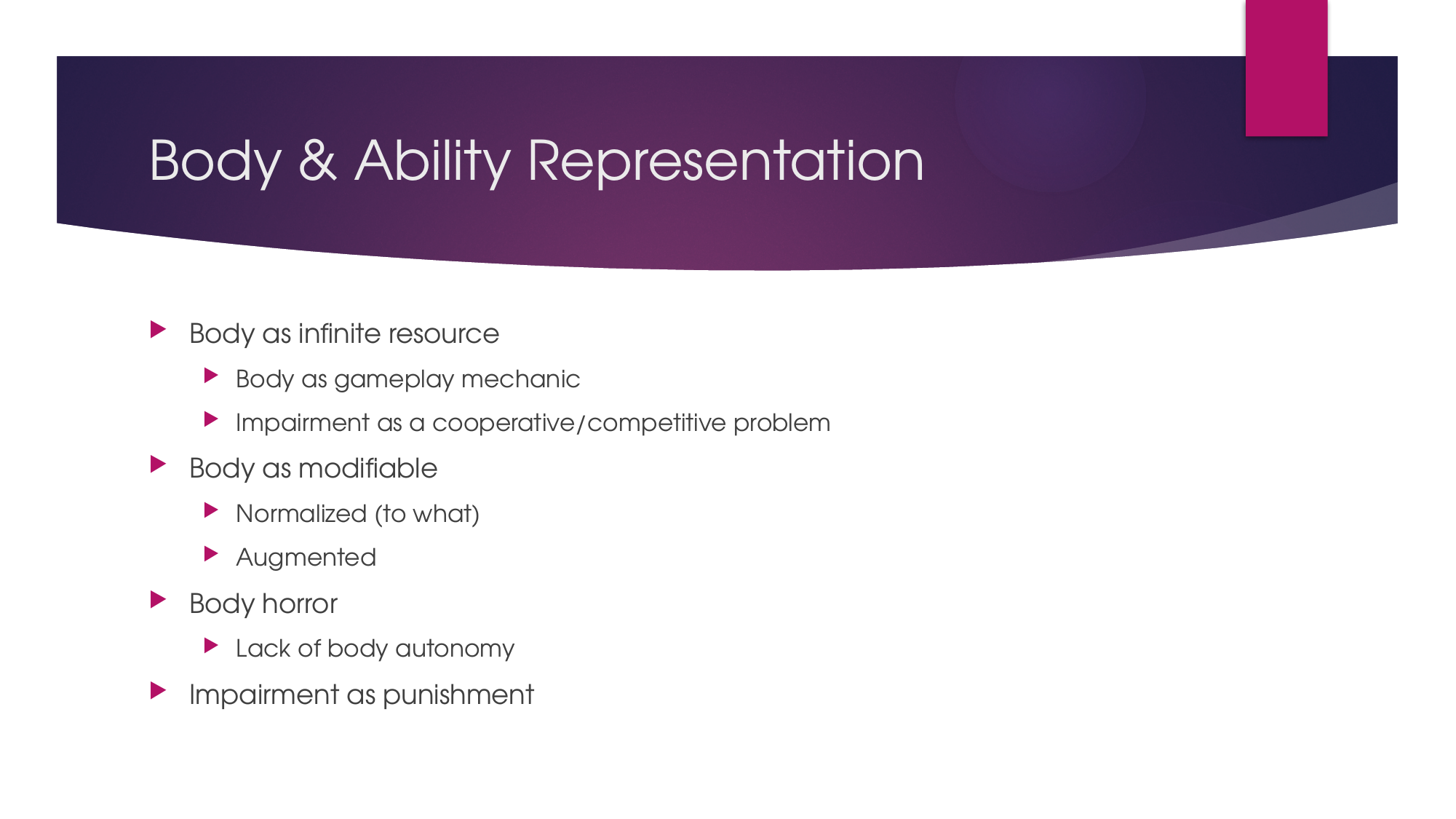

# Body & Ability Representation
Body as infinite resource
Body as gameplay mechanic
Impairment as a cooperative/competitive problem
Body as modifiable
Normalized (to what)
Augmented
Body horror
Lack of body autonomy
Impairment as punishment